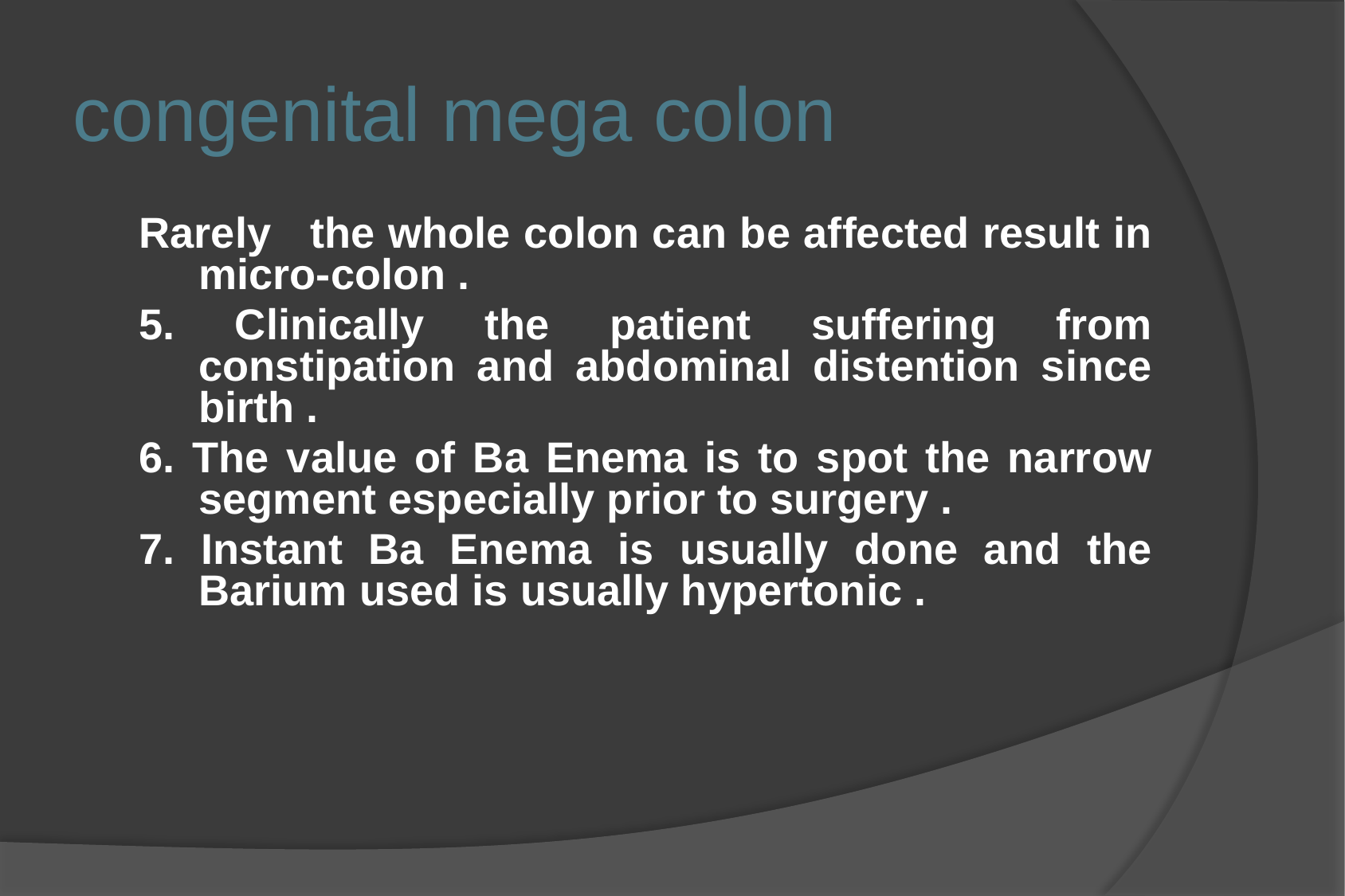

# congenital mega colon
Rarely   the whole colon can be affected result in micro-colon .
5. Clinically the patient suffering from constipation and abdominal distention since birth .
6. The value of Ba Enema is to spot the narrow segment especially prior to surgery .
7. Instant Ba Enema is usually done and the Barium used is usually hypertonic .